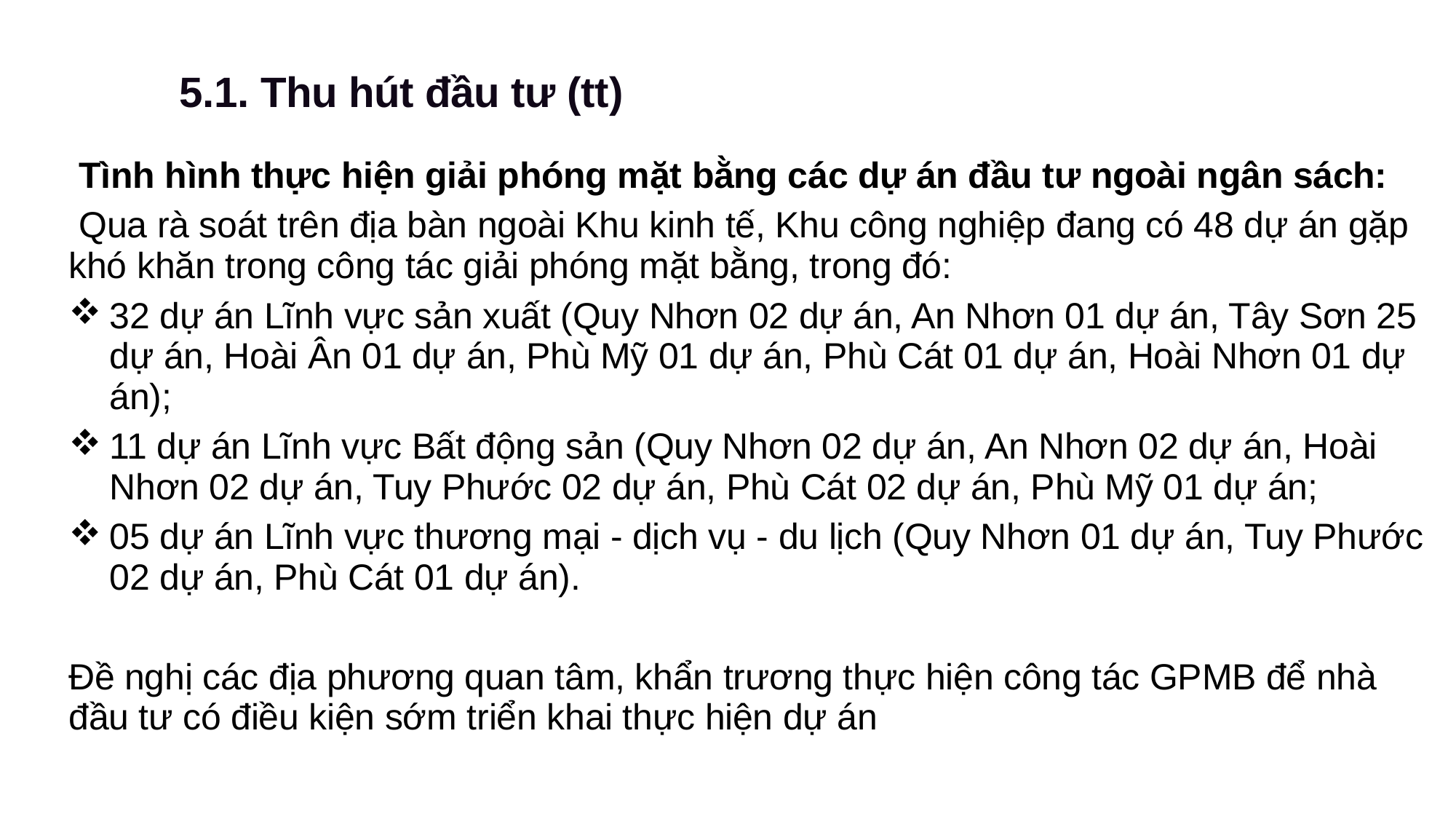

5.1. Thu hút đầu tư (tt)
| Tình hình thực hiện giải phóng mặt bằng các dự án đầu tư ngoài ngân sách: Qua rà soát trên địa bàn ngoài Khu kinh tế, Khu công nghiệp đang có 48 dự án gặp khó khăn trong công tác giải phóng mặt bằng, trong đó: 32 dự án Lĩnh vực sản xuất (Quy Nhơn 02 dự án, An Nhơn 01 dự án, Tây Sơn 25 dự án, Hoài Ân 01 dự án, Phù Mỹ 01 dự án, Phù Cát 01 dự án, Hoài Nhơn 01 dự án); 11 dự án Lĩnh vực Bất động sản (Quy Nhơn 02 dự án, An Nhơn 02 dự án, Hoài Nhơn 02 dự án, Tuy Phước 02 dự án, Phù Cát 02 dự án, Phù Mỹ 01 dự án; 05 dự án Lĩnh vực thương mại - dịch vụ - du lịch (Quy Nhơn 01 dự án, Tuy Phước 02 dự án, Phù Cát 01 dự án). Đề nghị các địa phương quan tâm, khẩn trương thực hiện công tác GPMB để nhà đầu tư có điều kiện sớm triển khai thực hiện dự án |
| --- |